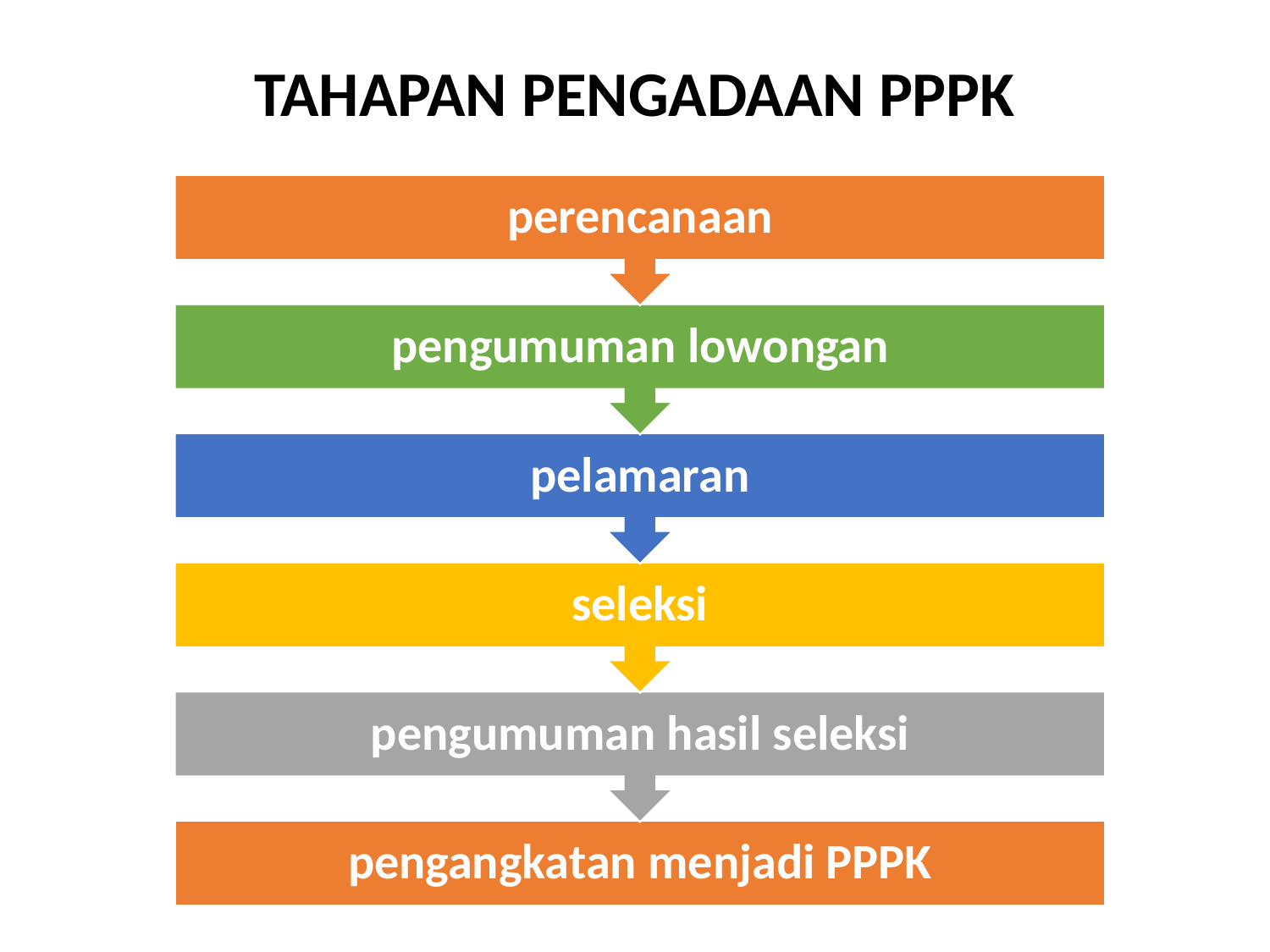

TAHAPAN PENGADAAN PPPK
pengangkatan menjadi PPPK
pengumuman hasil seleksi
seleksi
pelamaran
pengumuman lowongan
perencanaan